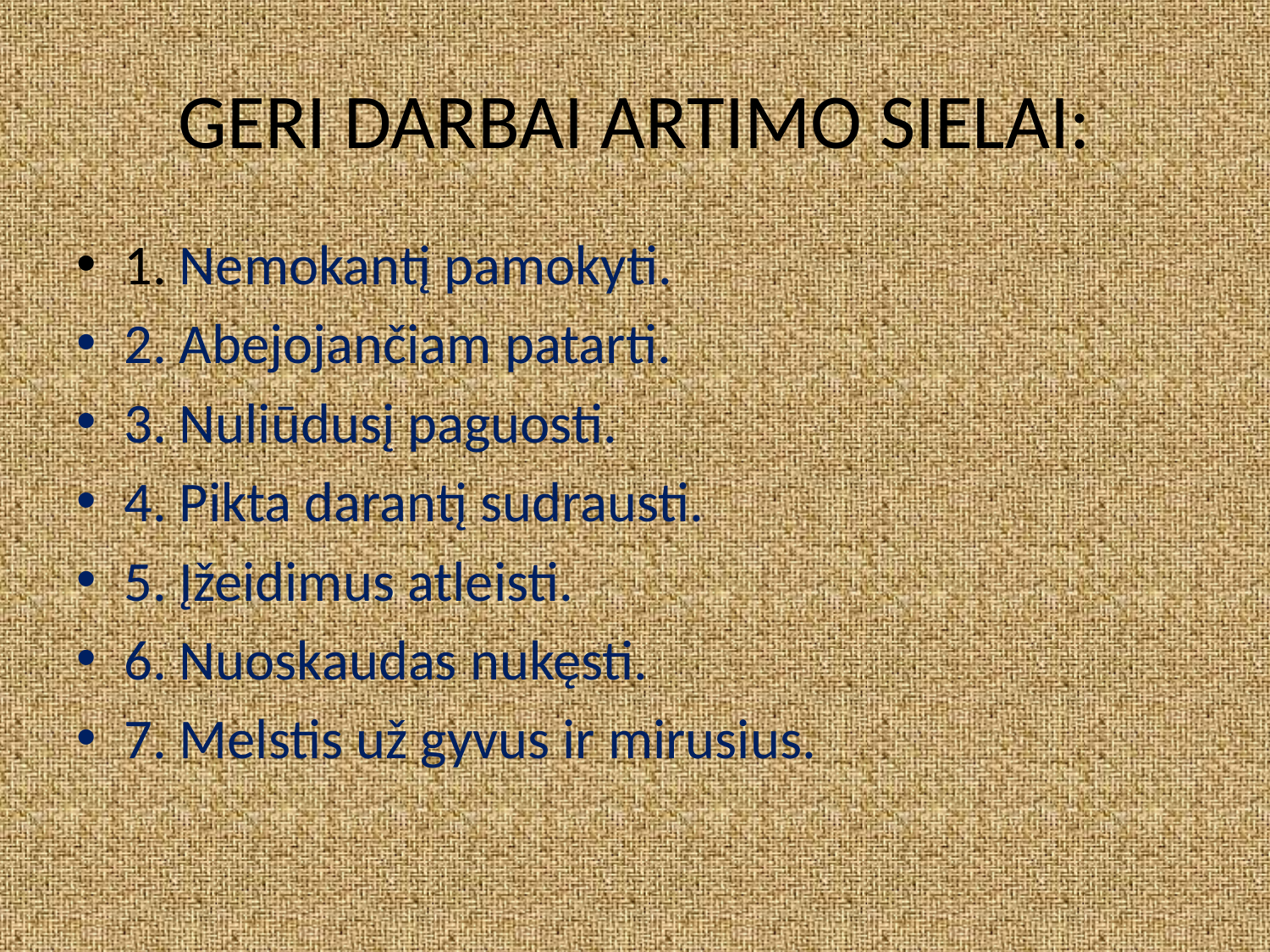

# GERI DARBAI ARTIMO SIELAI:
1. Nemokantį pamokyti.
2. Abejojančiam patarti.
3. Nuliūdusį paguosti.
4. Pikta darantį sudrausti.
5. Įžeidimus atleisti.
6. Nuoskaudas nukęsti.
7. Melstis už gyvus ir mirusius.